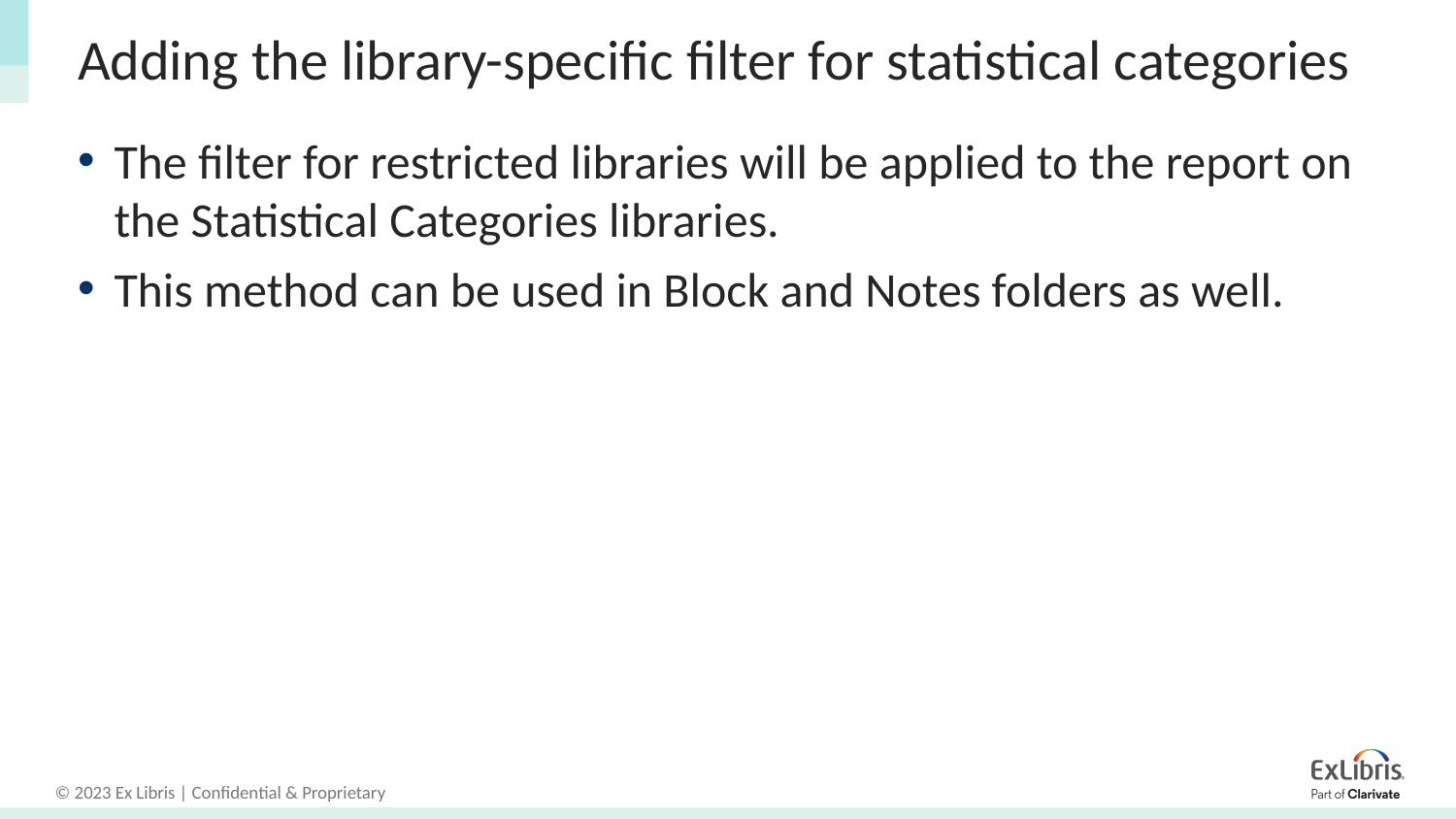

# Adding the library-specific filter for statistical categories
The filter for restricted libraries will be applied to the report on the Statistical Categories libraries.
This method can be used in Block and Notes folders as well.